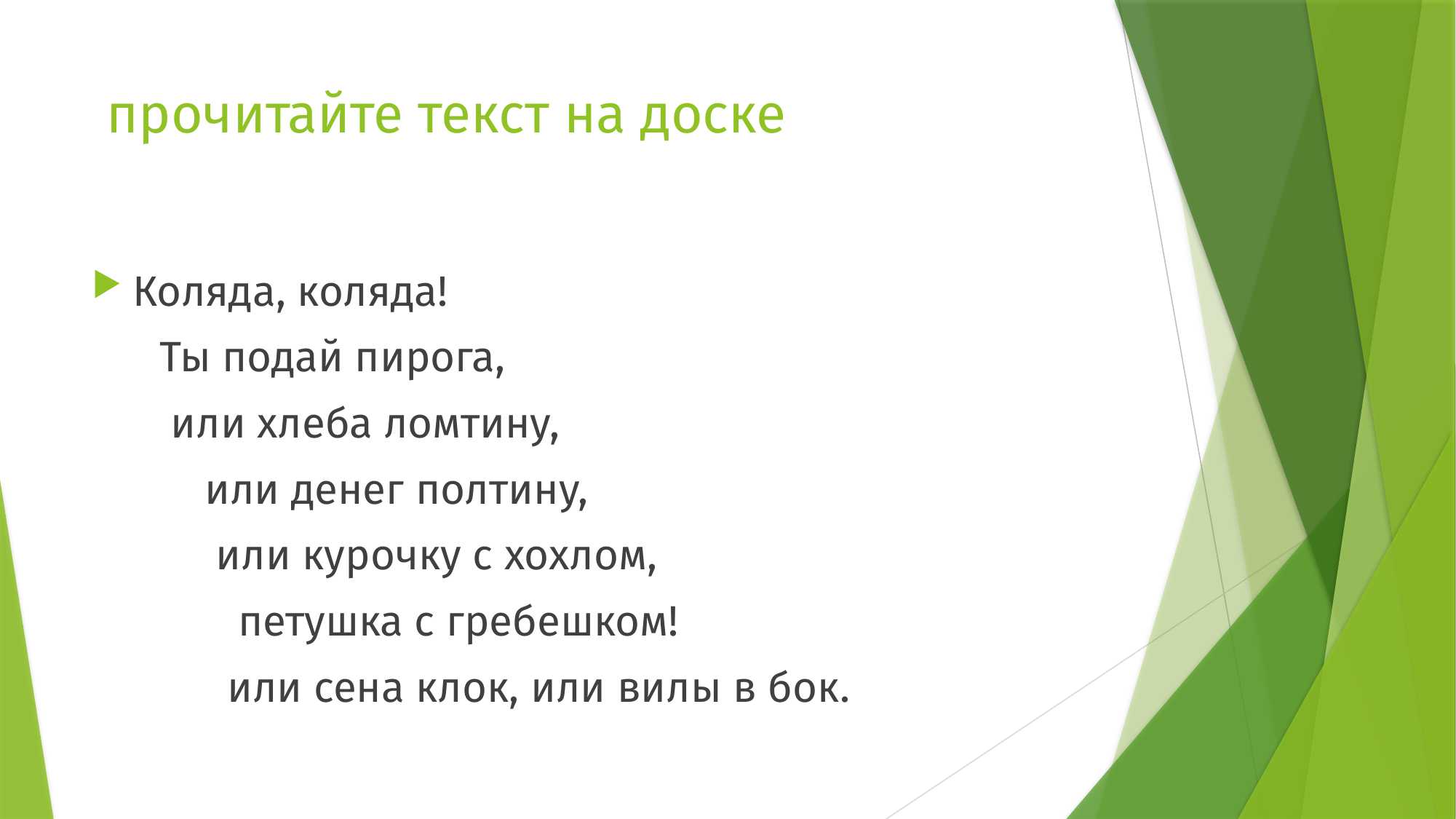

# прочитайте текст на доске
Коляда, коляда!
      Ты подай пирога,
       или хлеба ломтину,
          или денег полтину,
           или курочку с хохлом,
             петушка с гребешком!
            или сена клок, или вилы в бок.